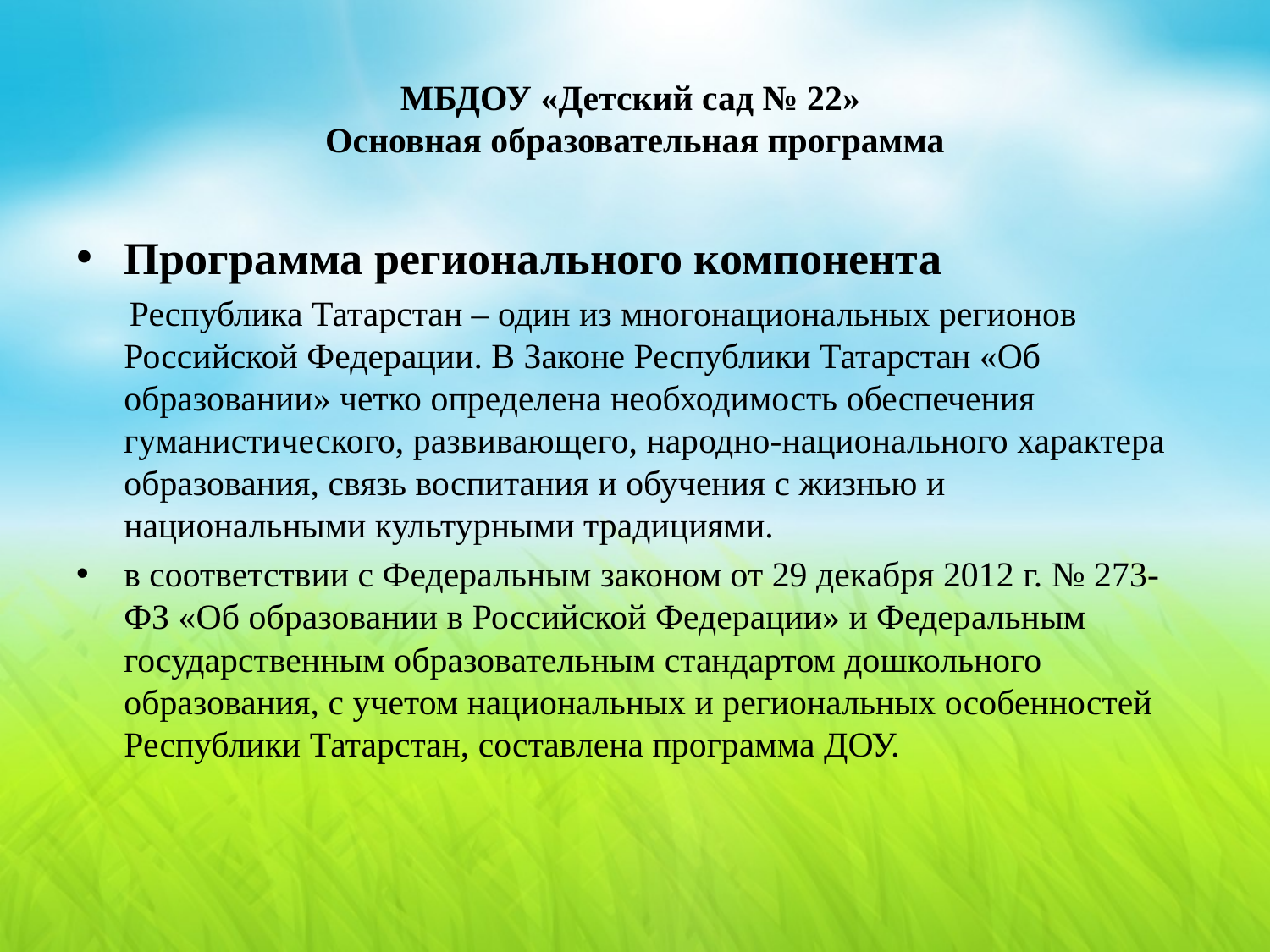

# МБДОУ «Детский сад № 22» Основная образовательная программа
Программа регионального компонента
      Республика Татарстан – один из многонациональных регионов Российской Федерации. В Законе Республики Татарстан «Об образовании» четко определена необходимость обеспечения гуманистического, развивающего, народно-национального характера образования, связь воспитания и обучения с жизнью и национальными культурными традициями.
в соответствии с Федеральным законом от 29 декабря 2012 г. № 273-ФЗ «Об образовании в Российской Федерации» и Федеральным государственным образовательным стандартом дошкольного образования, с учетом национальных и региональных особенностей Республики Татарстан, составлена программа ДОУ.